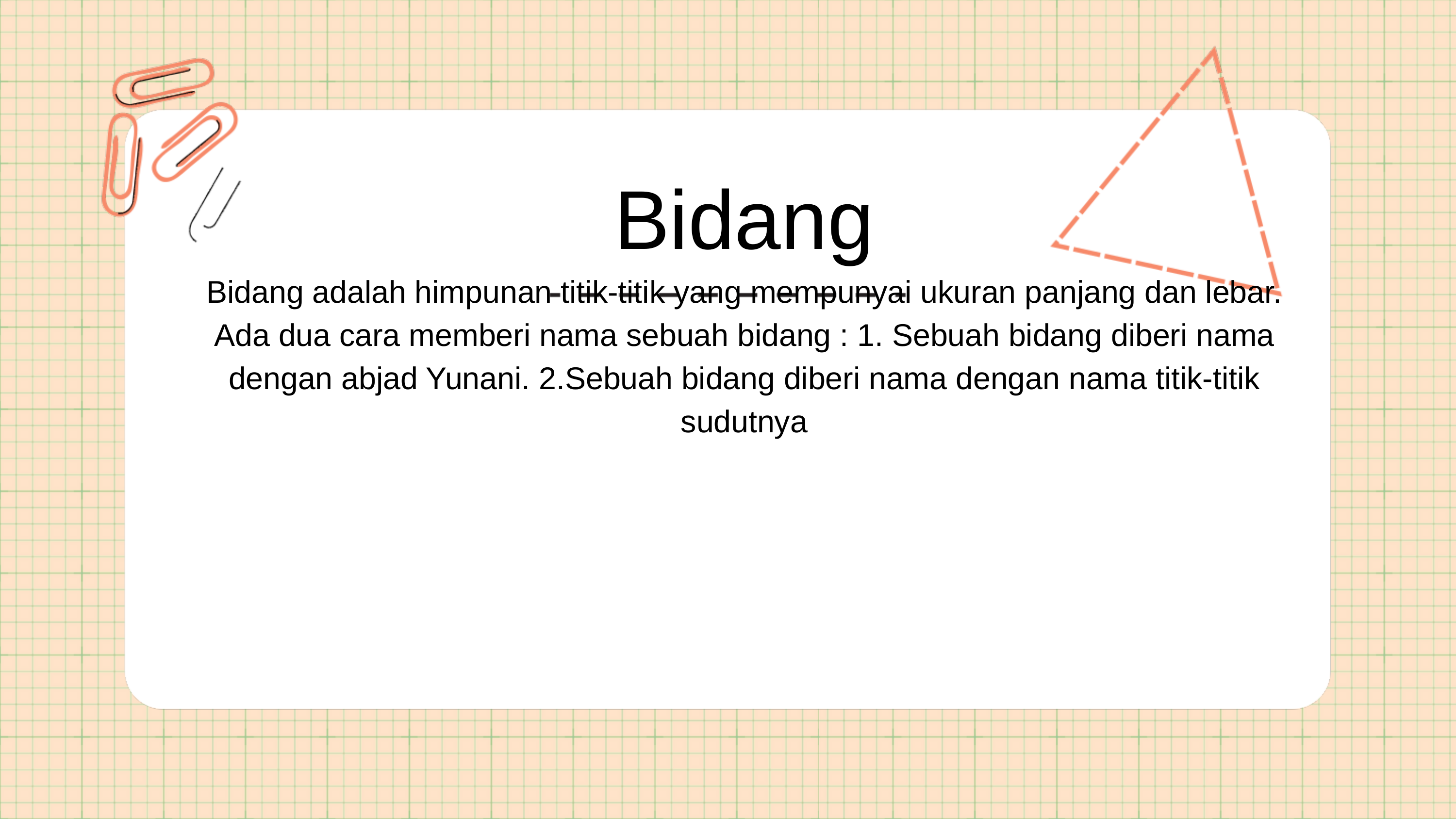

Bidang
Bidang adalah himpunan titik-titik yang mempunyai ukuran panjang dan lebar. Ada dua cara memberi nama sebuah bidang : 1. Sebuah bidang diberi nama dengan abjad Yunani. 2.Sebuah bidang diberi nama dengan nama titik-titik sudutnya